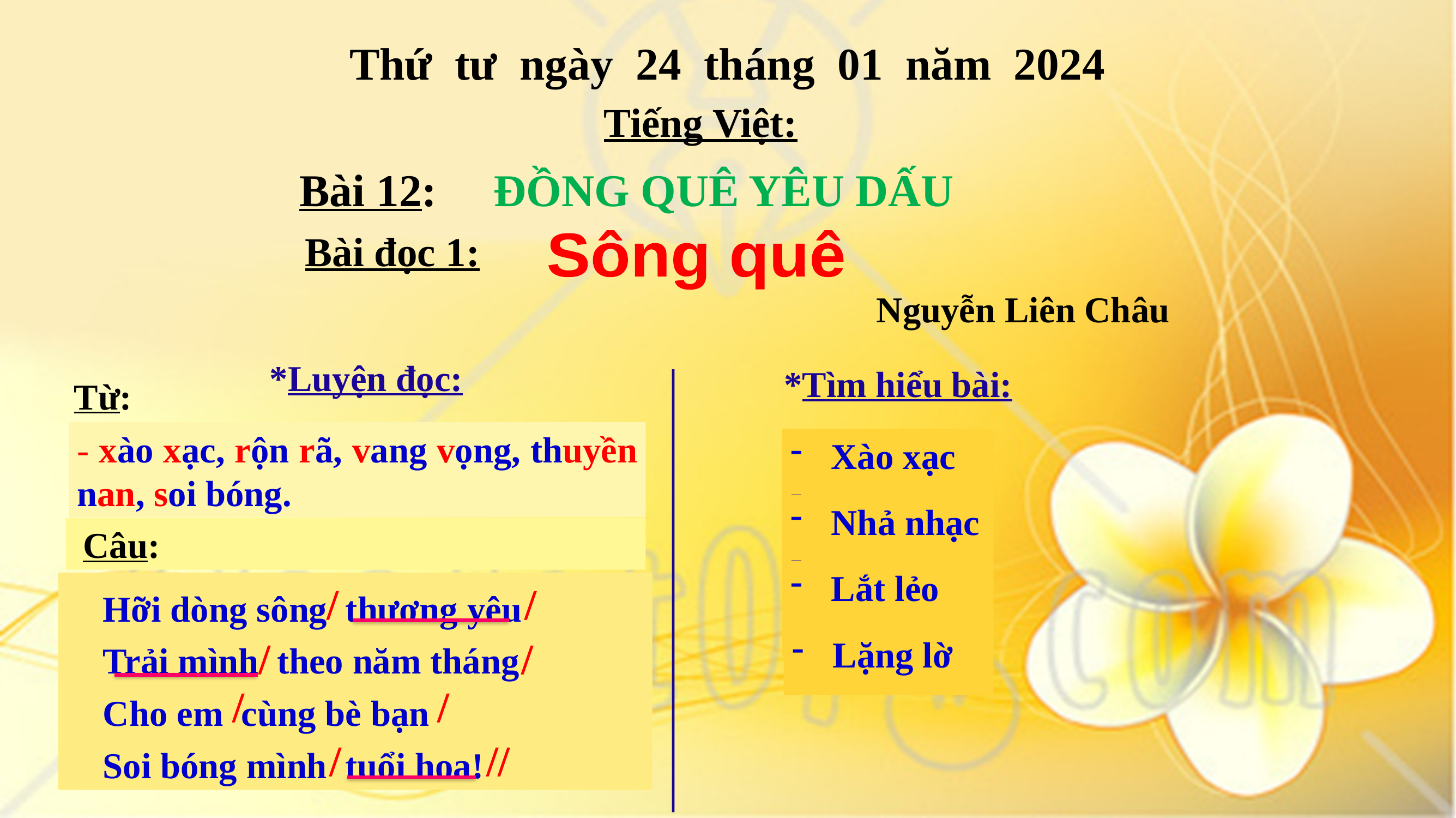

Thứ  tư  ngày  24  tháng  01  năm  2024
Tiếng Việt:
Bài 12:     ĐỒNG QUÊ YÊU DẤU
Bài đọc 1:
Sông quê
Nguyễn Liên Châu
*Luyện đọc:
*Tìm hiểu bài:

Từ:
- xào xạc, rộn rã, vang vọng, thuyền nan, soi bóng.
Xào xạc

Nhả nhạc

 Câu:
Lắt lẻo

    Hỡi dòng sông  thương yêu
    Trải mình  theo năm tháng
    Cho em  cùng bè bạn
    Soi bóng mình  tuổi hoa!
/
/
/
/
Lặng lờ

/
/
/
//